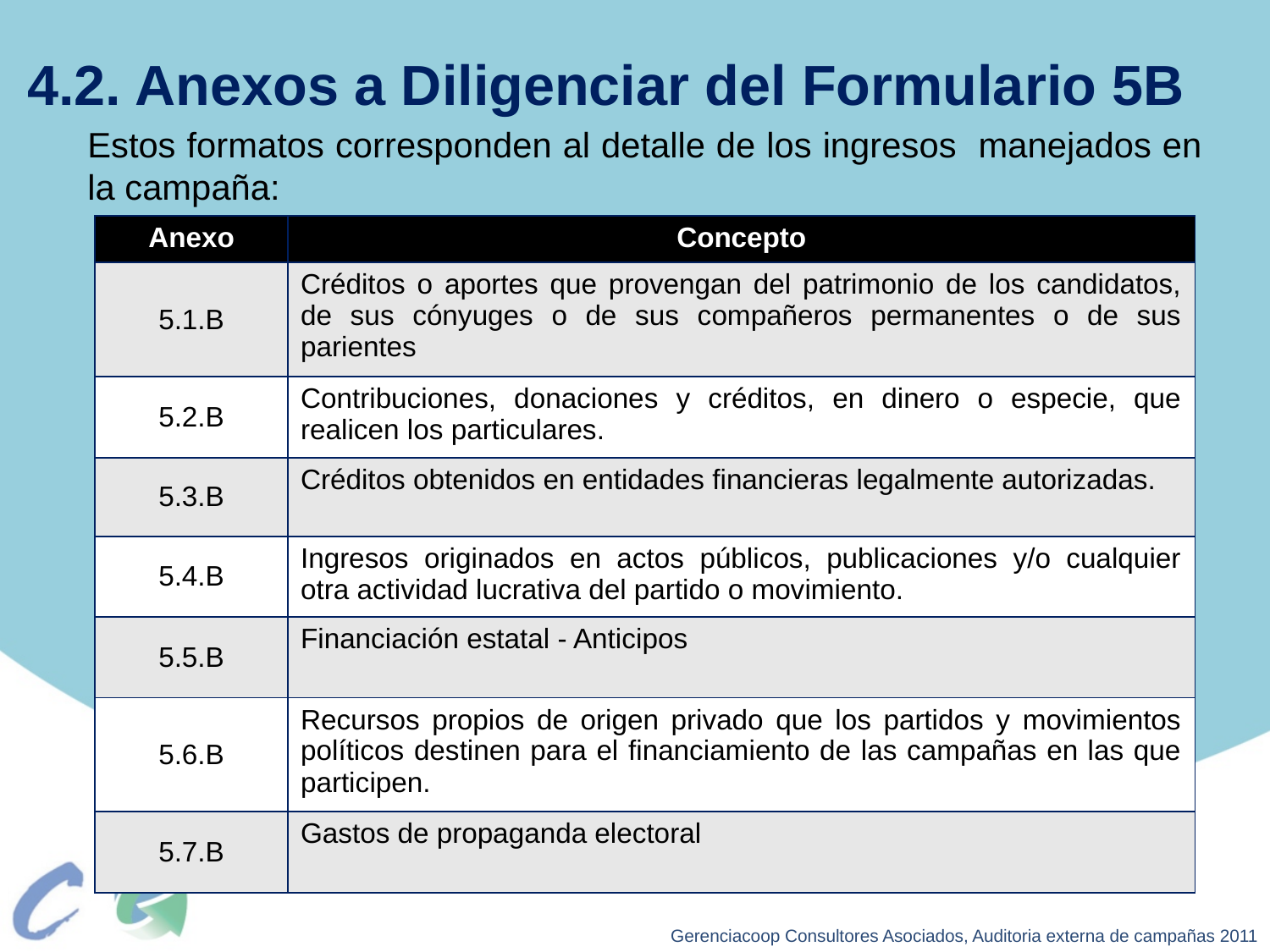

# 4.2. Anexos a Diligenciar del Formulario 5B
Estos formatos corresponden al detalle de los ingresos  manejados en la campaña:
| Anexo | Concepto |
| --- | --- |
| 5.1.B | Créditos o aportes que provengan del patrimonio de los candidatos, de sus cónyuges o de sus compañeros permanentes o de sus parientes |
| 5.2.B | Contribuciones, donaciones y créditos, en dinero o especie, que realicen los particulares. |
| 5.3.B | Créditos obtenidos en entidades financieras legalmente autorizadas. |
| 5.4.B | Ingresos originados en actos públicos, publicaciones y/o cualquier otra actividad lucrativa del partido o movimiento. |
| 5.5.B | Financiación estatal - Anticipos |
| 5.6.B | Recursos propios de origen privado que los partidos y movimientos políticos destinen para el financiamiento de las campañas en las que participen. |
| 5.7.B | Gastos de propaganda electoral |
Gerenciacoop Consultores Asociados, Auditoria externa de campañas 2011